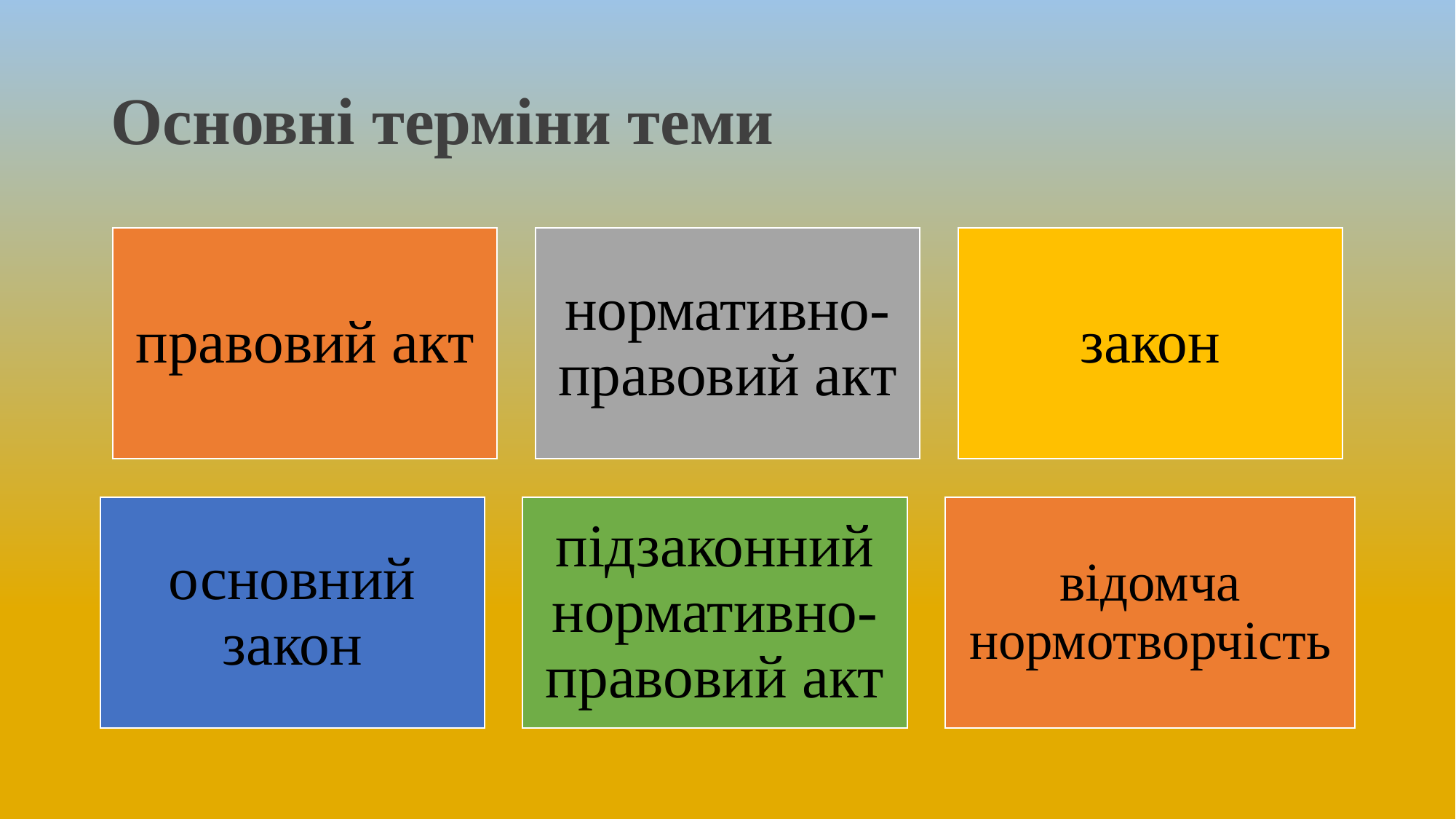

# Основні терміни теми
правовий акт
нормативно-правовий акт
закон
основний закон
підзаконний нормативно-правовий акт
відомча нормотворчість